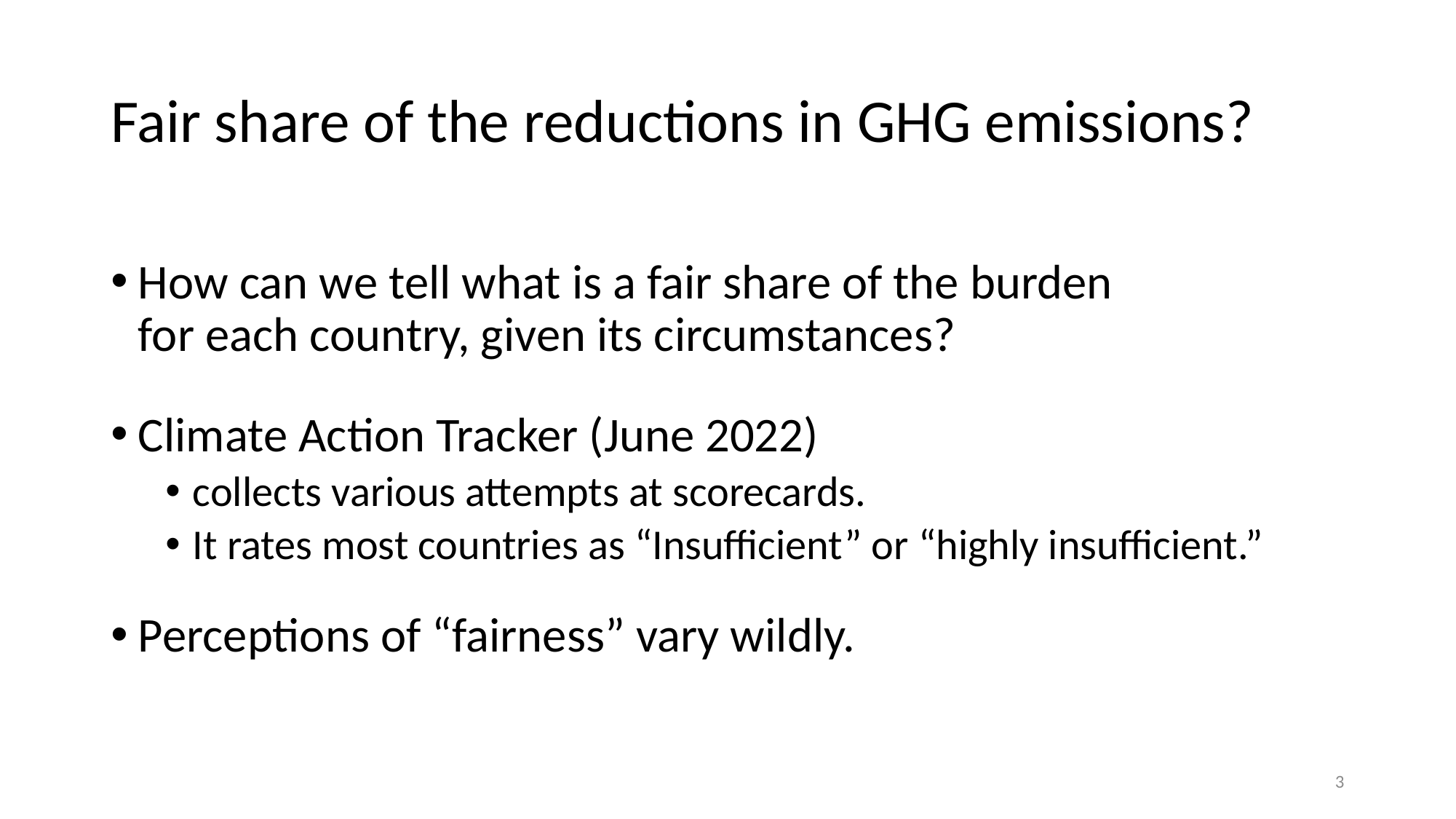

# Fair share of the reductions in GHG emissions?
How can we tell what is a fair share of the burden
for each country, given its circumstances?
Climate Action Tracker (June 2022)
collects various attempts at scorecards.
It rates most countries as “Insufficient” or “highly insufficient.”
Perceptions of “fairness” vary wildly.
3